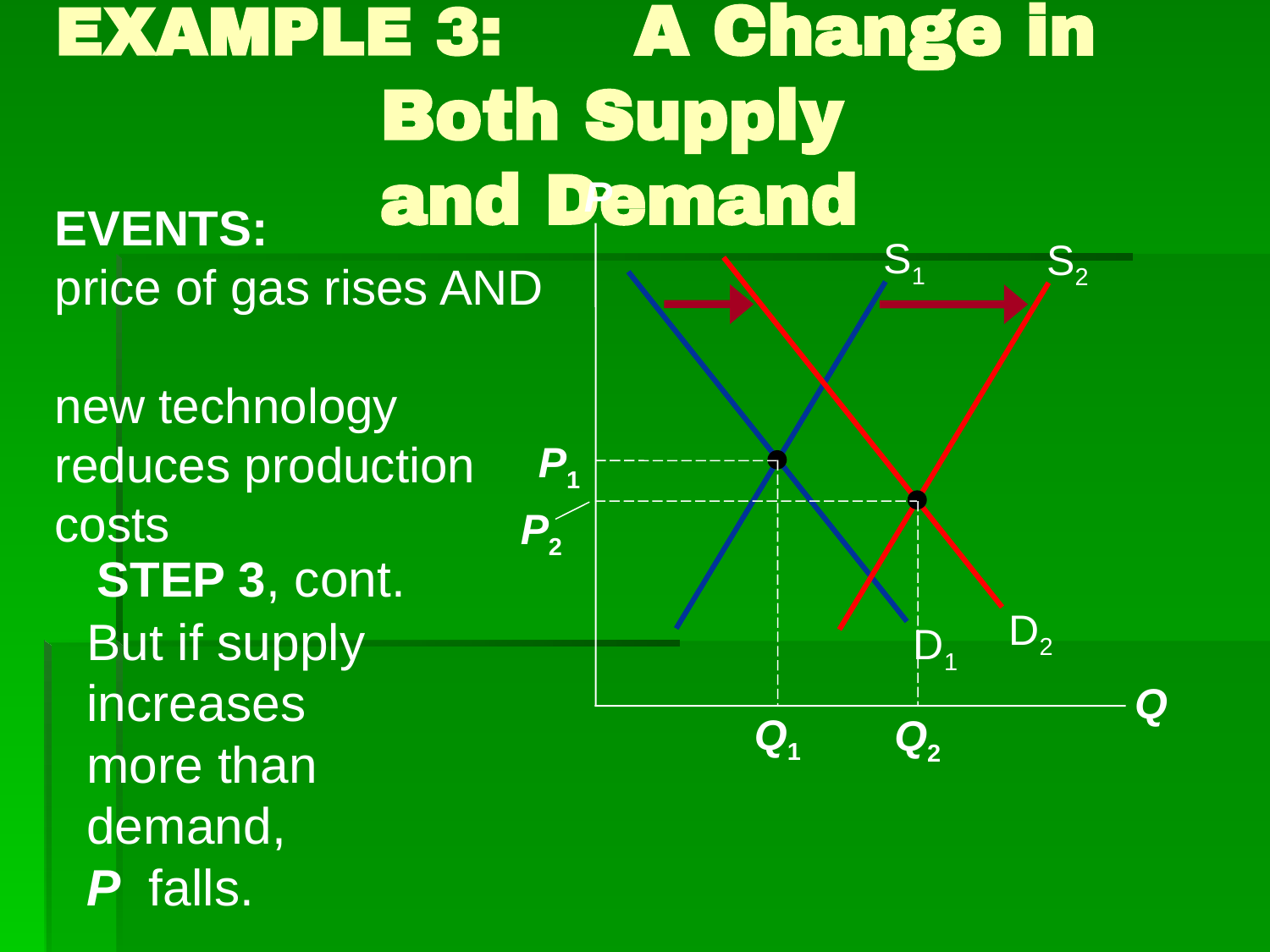

# EXAMPLE 3:  	A Change in Both Supply and Demand
P

Q
EVENTS:
price of gas rises AND
new technology reduces production costs
S1

S2

D2

D1

P1

Q1

P2
Q2
STEP 3, cont.
But if supply increases more than demand,
P  falls.